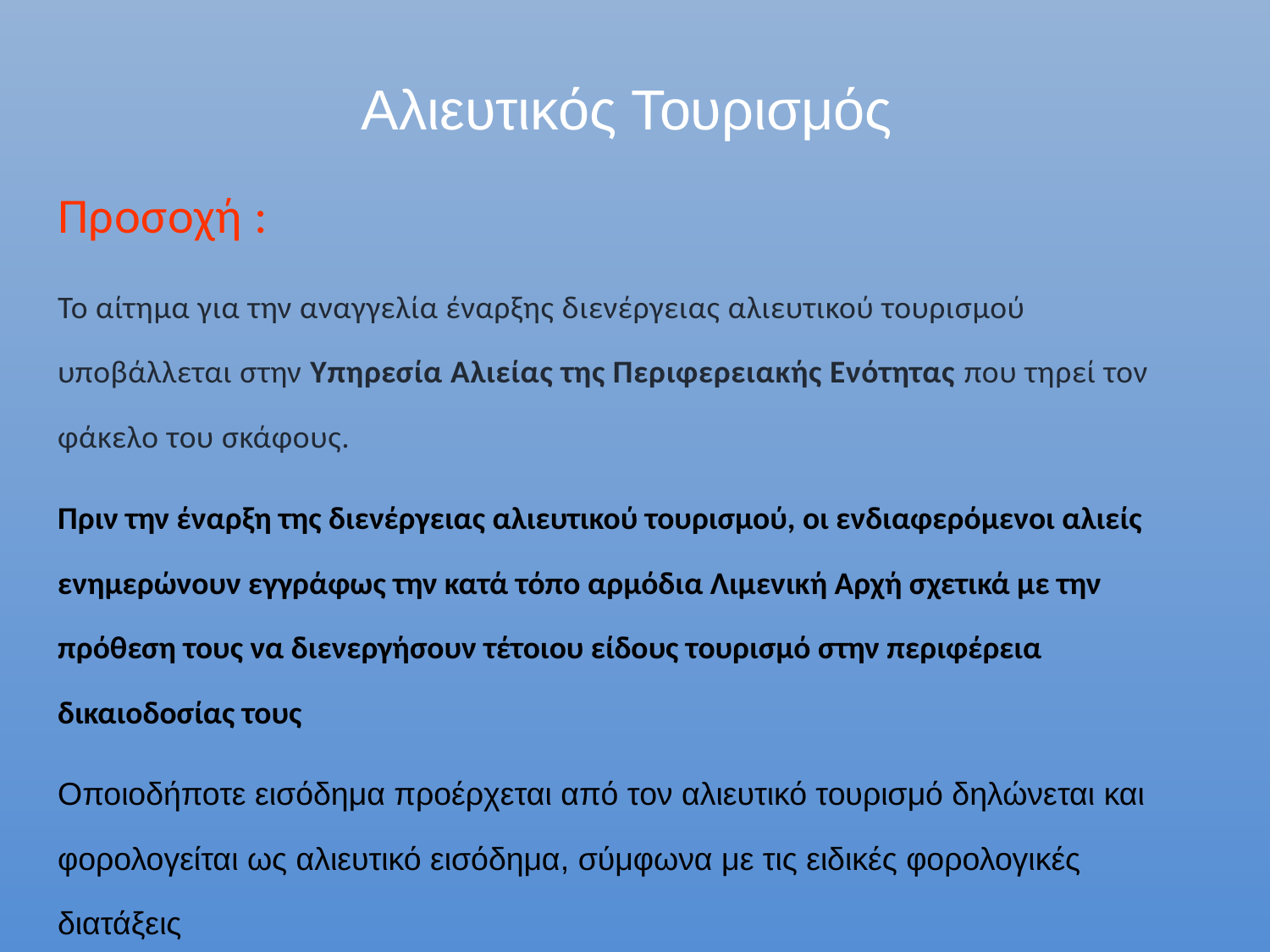

# Αλιευτικός Τουρισμός
Προσοχή :
Το αίτημα για την αναγγελία έναρξης διενέργειας αλιευτικού τουρισμού υποβάλλεται στην Υπηρεσία Αλιείας της Περιφερειακής Ενότητας που τηρεί τον φάκελο του σκάφους.
Πριν την έναρξη της διενέργειας αλιευτικού τουρισμού, οι ενδιαφερόμενοι αλιείς ενημερώνουν εγγράφως την κατά τόπο αρμόδια Λιμενική Αρχή σχετικά με την πρόθεση τους να διενεργήσουν τέτοιου είδους τουρισμό στην περιφέρεια δικαιοδοσίας τους
Οποιοδήποτε εισόδημα προέρχεται από τον αλιευτικό τουρισμό δηλώνεται και φορολογείται ως αλιευτικό εισόδημα, σύμφωνα με τις ειδικές φορολογικές διατάξεις